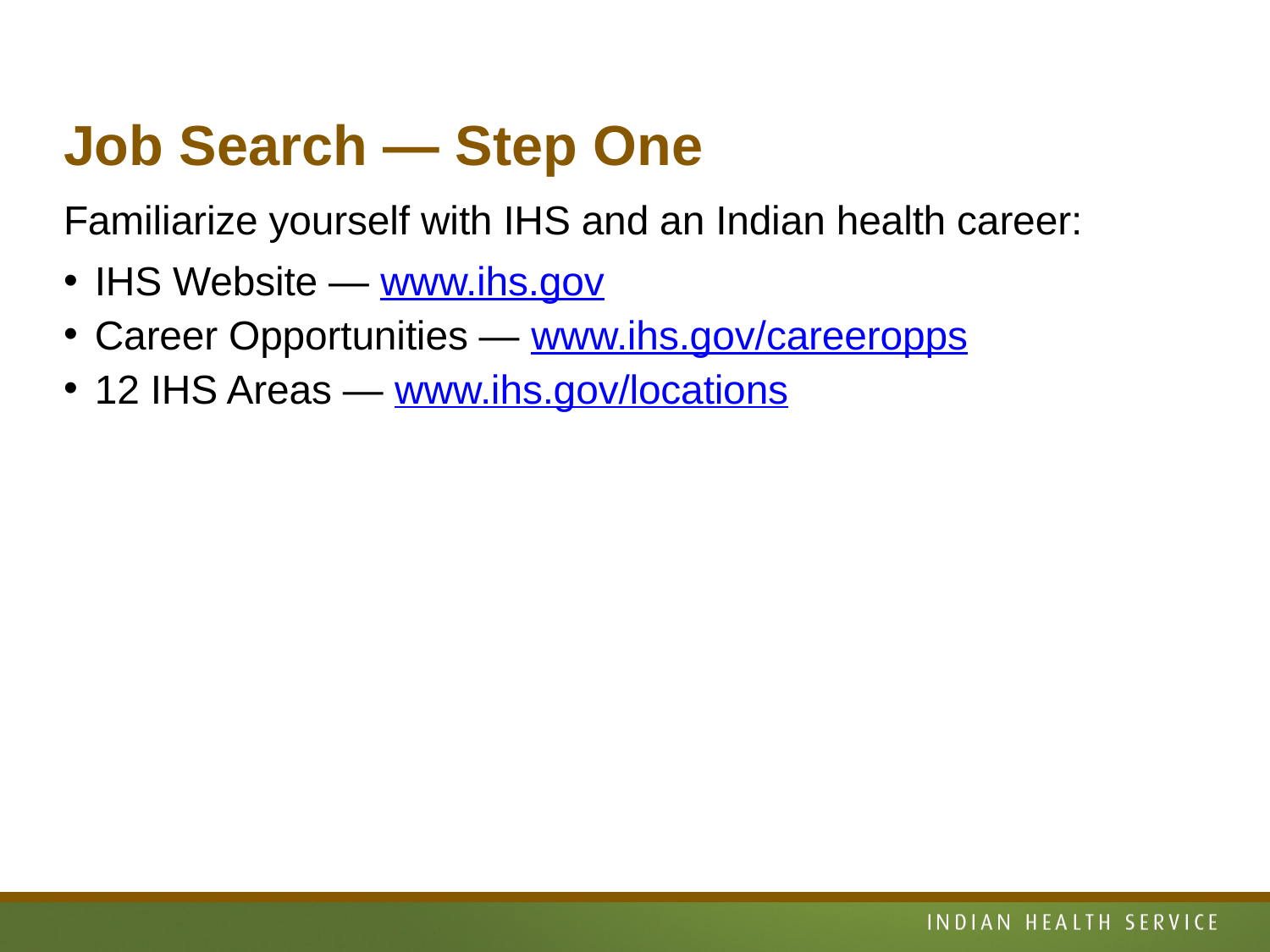

# Job Search — Step One
Familiarize yourself with IHS and an Indian health career:
IHS Website — www.ihs.gov
Career Opportunities — www.ihs.gov/careeropps
12 IHS Areas — www.ihs.gov/locations